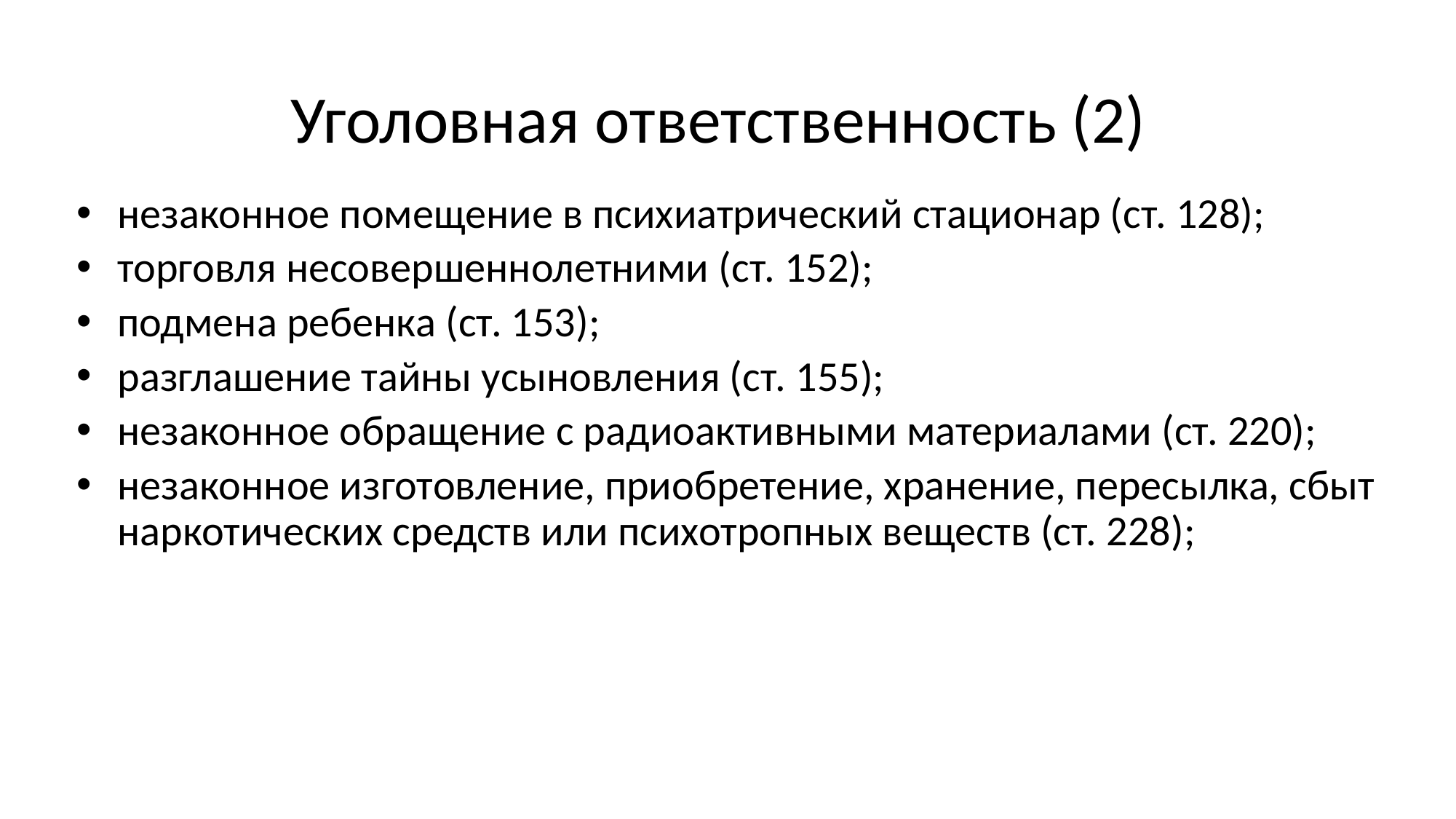

# Уголовная ответственность (2)
незаконное помещение в психиатрический стационар (ст. 128);
торговля несовершеннолетними (ст. 152);
подмена ребенка (ст. 153);
разглашение тайны усыновления (ст. 155);
незаконное обращение с радиоактивными материалами (ст. 220);
незаконное изготовление, приобретение, хранение, пересылка, сбыт наркотических средств или психотропных веществ (ст. 228);